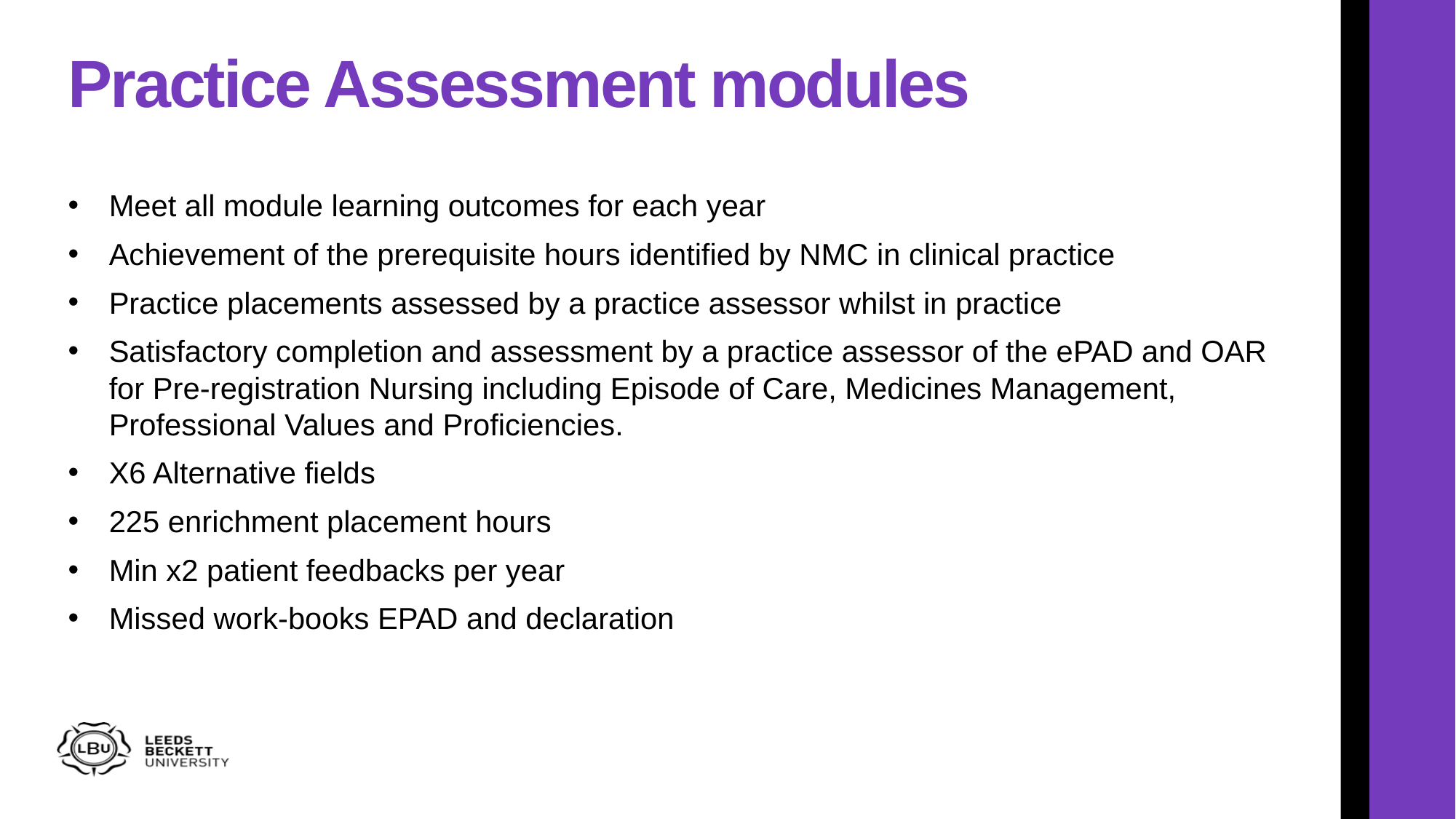

# Practice Assessment modules
Meet all module learning outcomes for each year
Achievement of the prerequisite hours identified by NMC in clinical practice
Practice placements assessed by a practice assessor whilst in practice
Satisfactory completion and assessment by a practice assessor of the ePAD and OAR for Pre-registration Nursing including Episode of Care, Medicines Management, Professional Values and Proficiencies.
X6 Alternative fields
225 enrichment placement hours
Min x2 patient feedbacks per year
Missed work-books EPAD and declaration